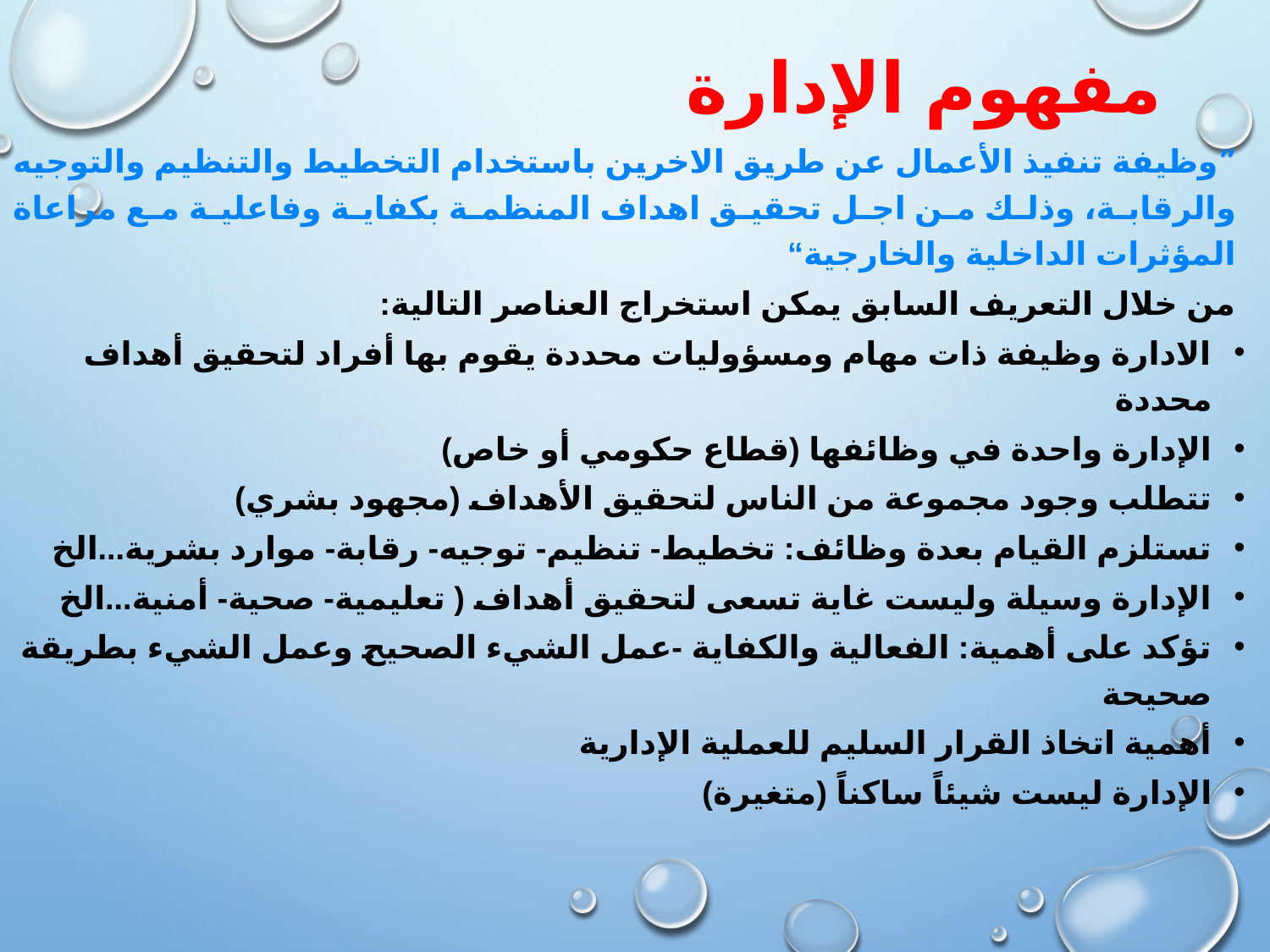

# مفهوم الإدارة
”وظيفة تنفيذ الأعمال عن طريق الاخرين باستخدام التخطيط والتنظيم والتوجيه والرقابة، وذلك من اجل تحقيق اهداف المنظمة بكفاية وفاعلية مع مراعاة المؤثرات الداخلية والخارجية“
من خلال التعريف السابق يمكن استخراج العناصر التالية:
الادارة وظيفة ذات مهام ومسؤوليات محددة يقوم بها أفراد لتحقيق أهداف محددة
الإدارة واحدة في وظائفها (قطاع حكومي أو خاص)
تتطلب وجود مجموعة من الناس لتحقيق الأهداف (مجهود بشري)
تستلزم القيام بعدة وظائف: تخطيط- تنظيم- توجيه- رقابة- موارد بشرية...الخ
الإدارة وسيلة وليست غاية تسعى لتحقيق أهداف ( تعليمية- صحية- أمنية...الخ
تؤكد على أهمية: الفعالية والكفاية -عمل الشيء الصحيح وعمل الشيء بطريقة صحيحة
أهمية اتخاذ القرار السليم للعملية الإدارية
الإدارة ليست شيئاً ساكناً (متغيرة)